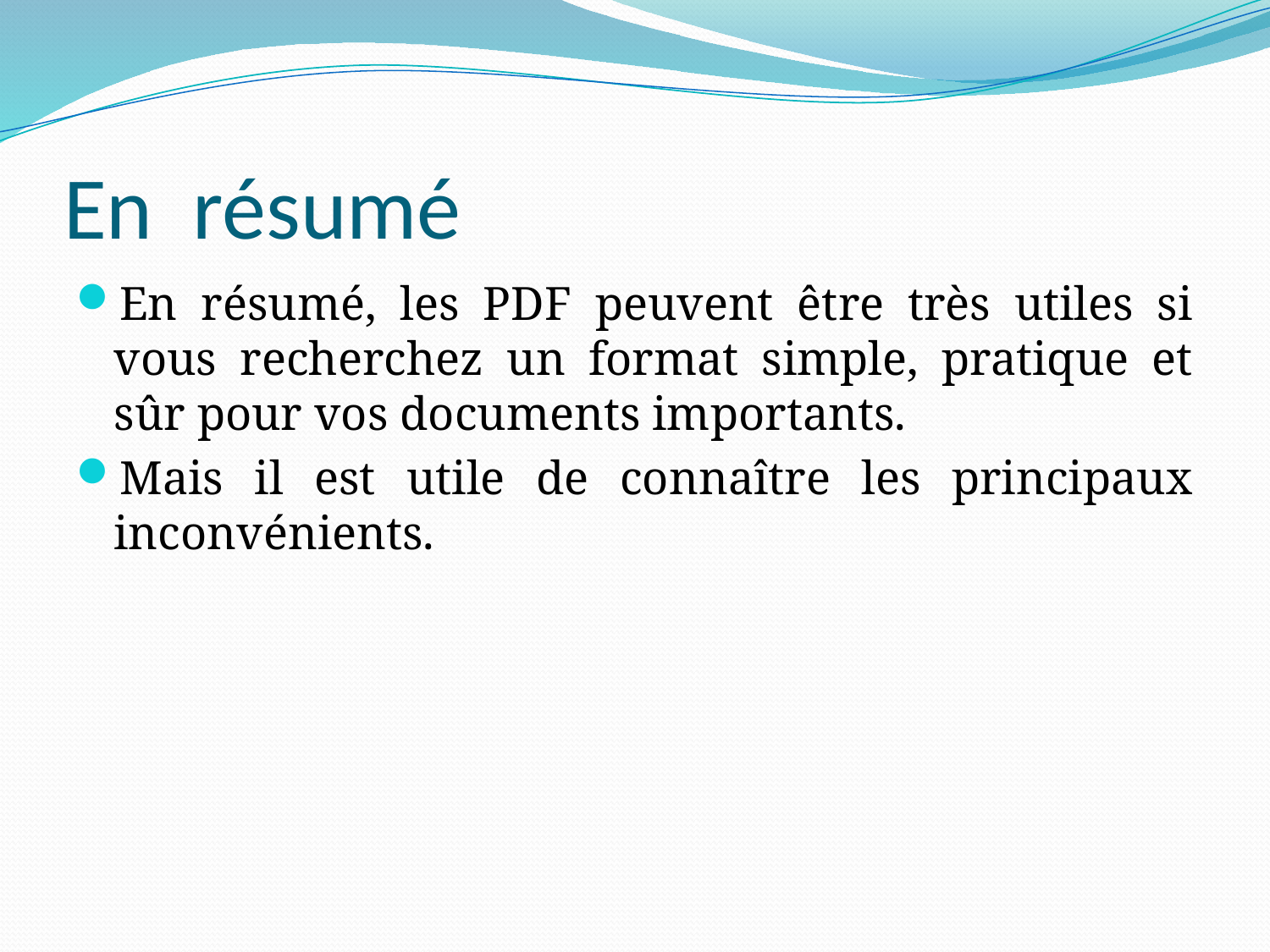

# En  résumé
En résumé, les PDF peuvent être très utiles si vous recherchez un format simple, pratique et sûr pour vos documents importants.
Mais il est utile de connaître les principaux inconvénients.